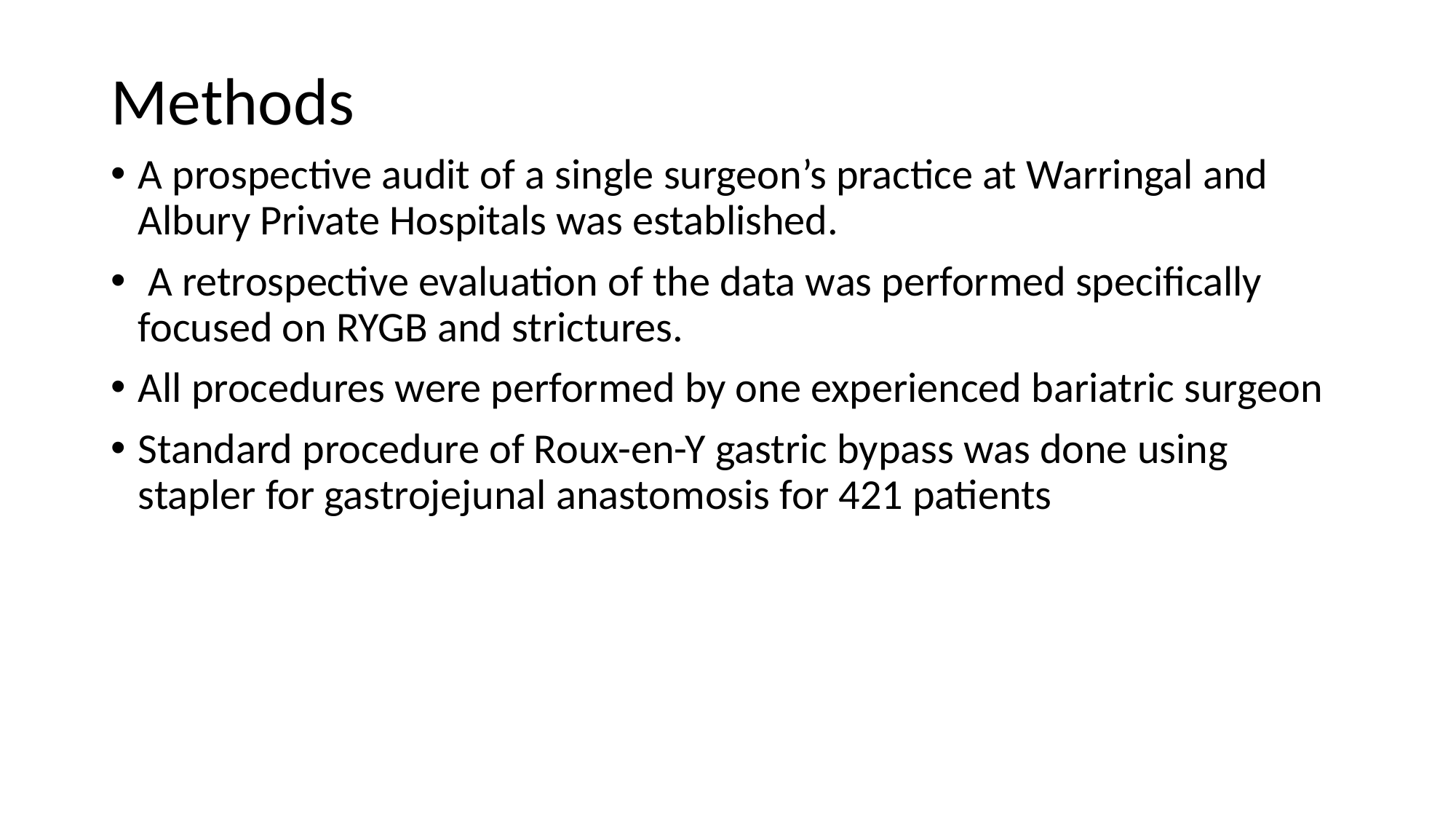

# Methods
A prospective audit of a single surgeon’s practice at Warringal and Albury Private Hospitals was established.
 A retrospective evaluation of the data was performed specifically focused on RYGB and strictures.
All procedures were performed by one experienced bariatric surgeon
Standard procedure of Roux-en-Y gastric bypass was done using stapler for gastrojejunal anastomosis for 421 patients